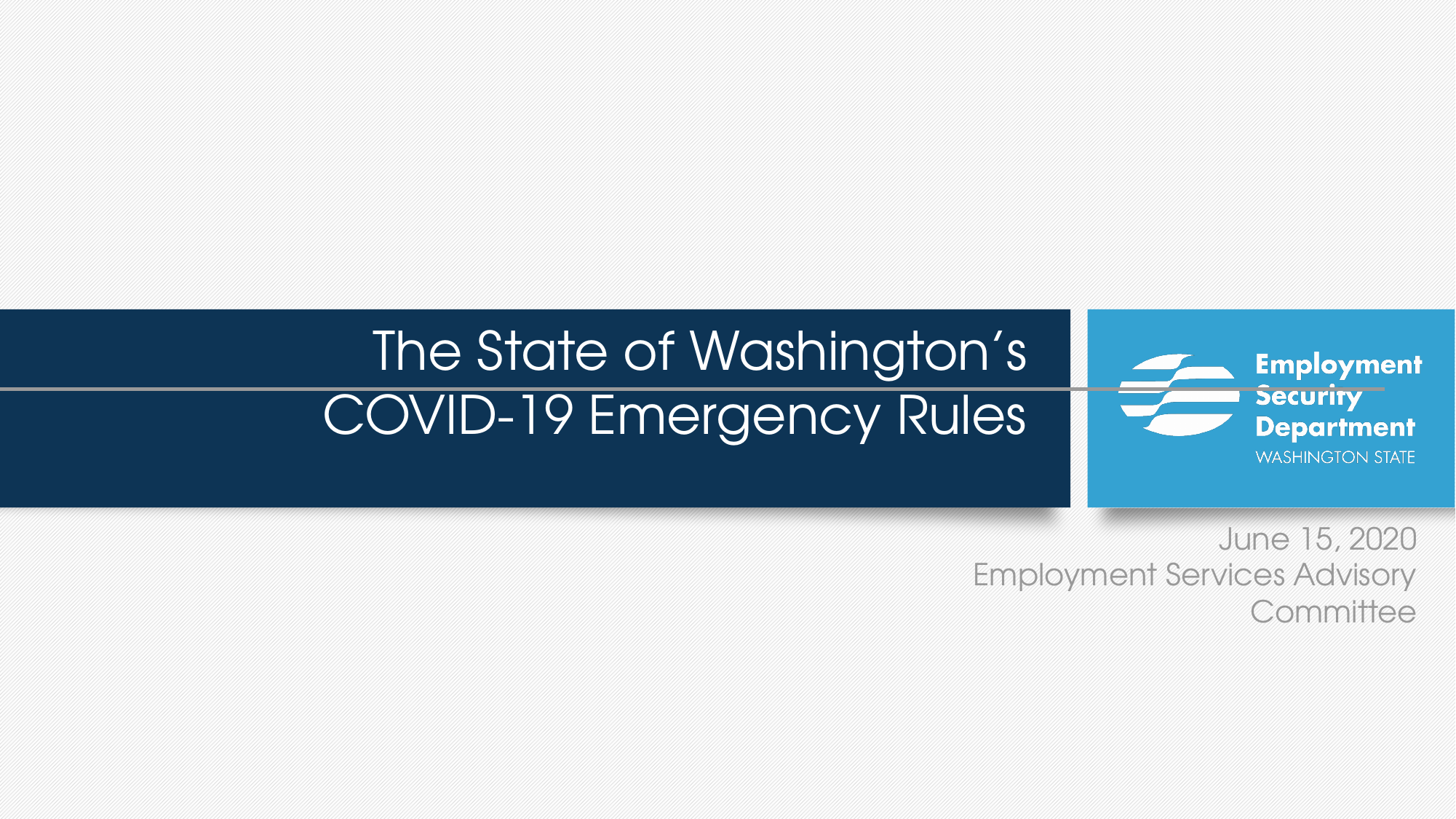

The State of Washington’s
COVID-19 Emergency Rules
June 15, 2020
Employment Services Advisory Committee